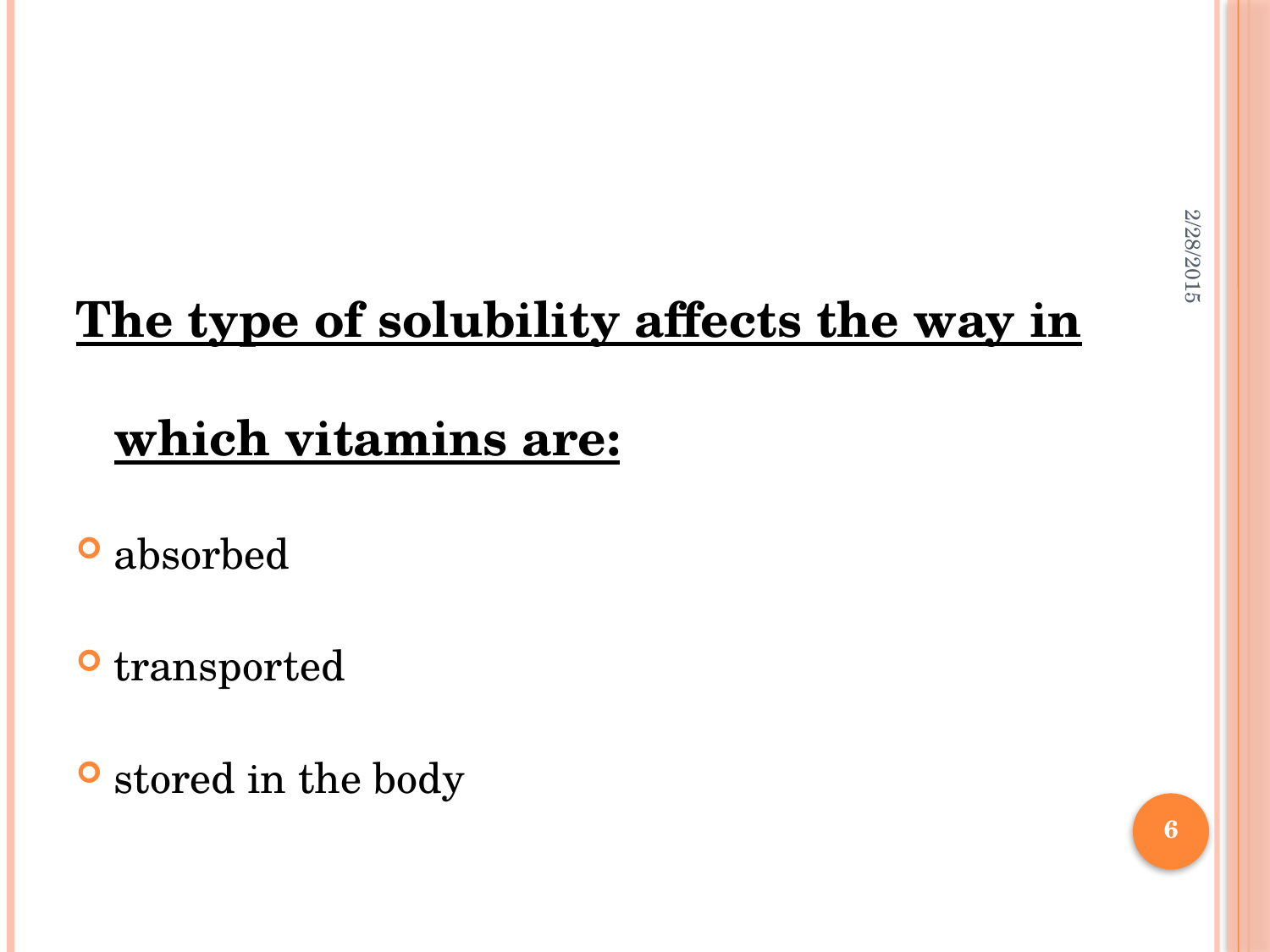

#
2/28/2015
The type of solubility affects the way in which vitamins are:
absorbed
transported
stored in the body
6